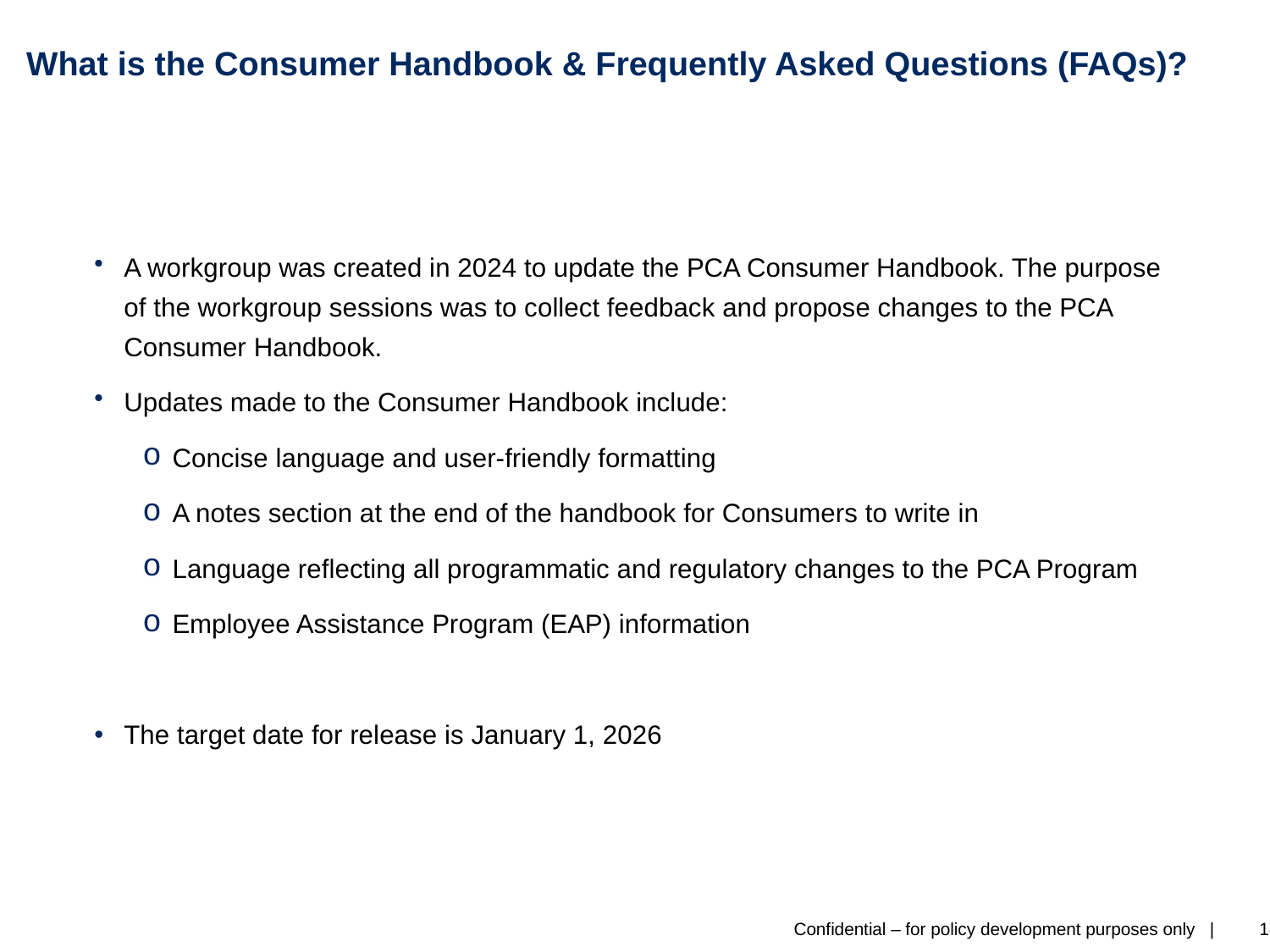

# What is the Consumer Handbook & Frequently Asked Questions (FAQs)?
A workgroup was created in 2024 to update the PCA Consumer Handbook. The purpose of the workgroup sessions was to collect feedback and propose changes to the PCA Consumer Handbook.
Updates made to the Consumer Handbook include:
Concise language and user-friendly formatting
A notes section at the end of the handbook for Consumers to write in
Language reflecting all programmatic and regulatory changes to the PCA Program
Employee Assistance Program (EAP) information

The target date for release is January 1, 2026